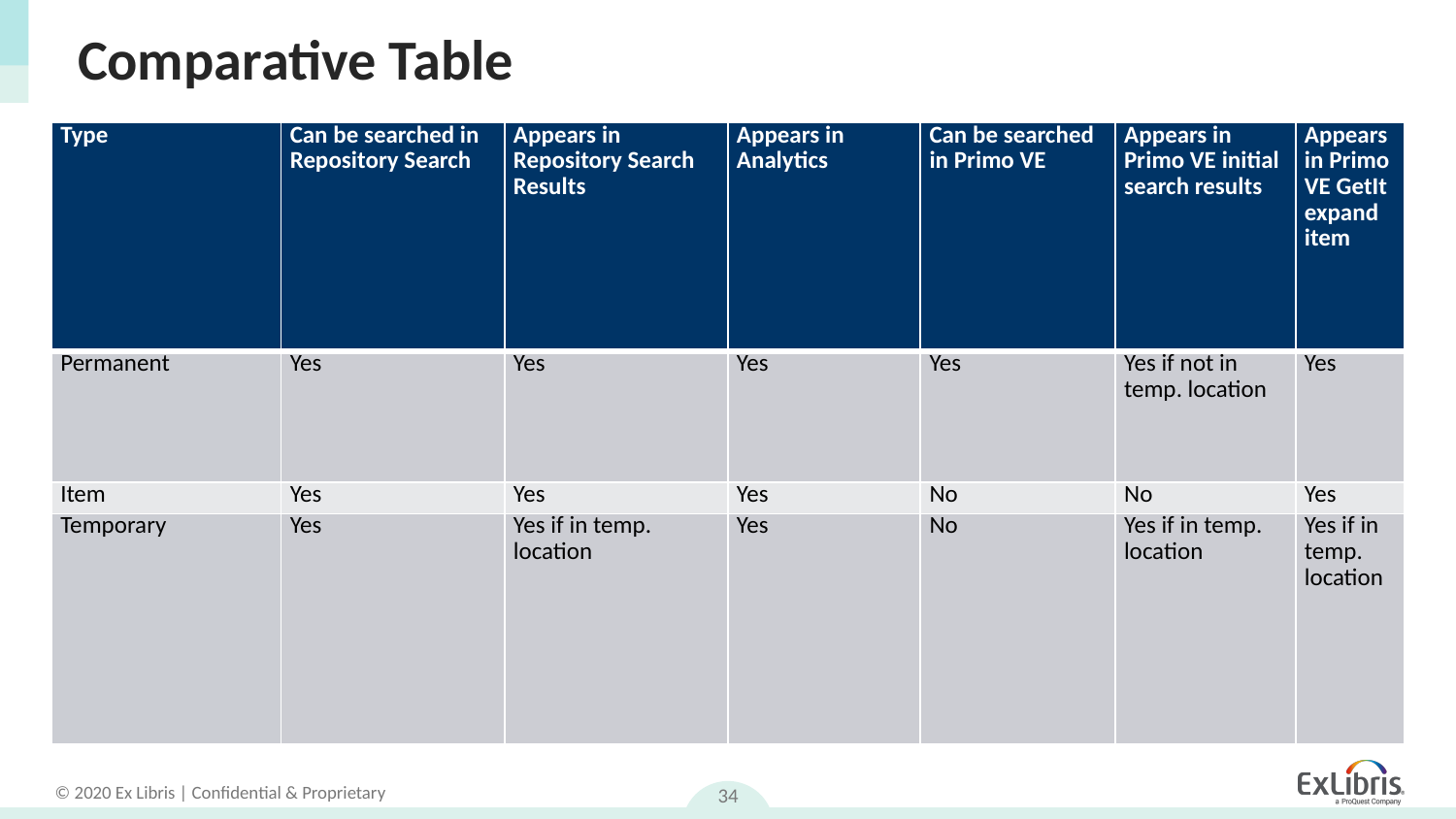

# Comparative Table
| Type | Can be searched in Repository Search | Appears in Repository Search Results | Appears in Analytics | Can be searched in Primo VE | Appears in Primo VE initial search results | Appears in Primo VE GetIt expand item |
| --- | --- | --- | --- | --- | --- | --- |
| Permanent | Yes | Yes | Yes | Yes | Yes if not in temp. location | Yes |
| Item | Yes | Yes | Yes | No | No | Yes |
| Temporary | Yes | Yes if in temp. location | Yes | No | Yes if in temp. location | Yes if in temp. location |
34